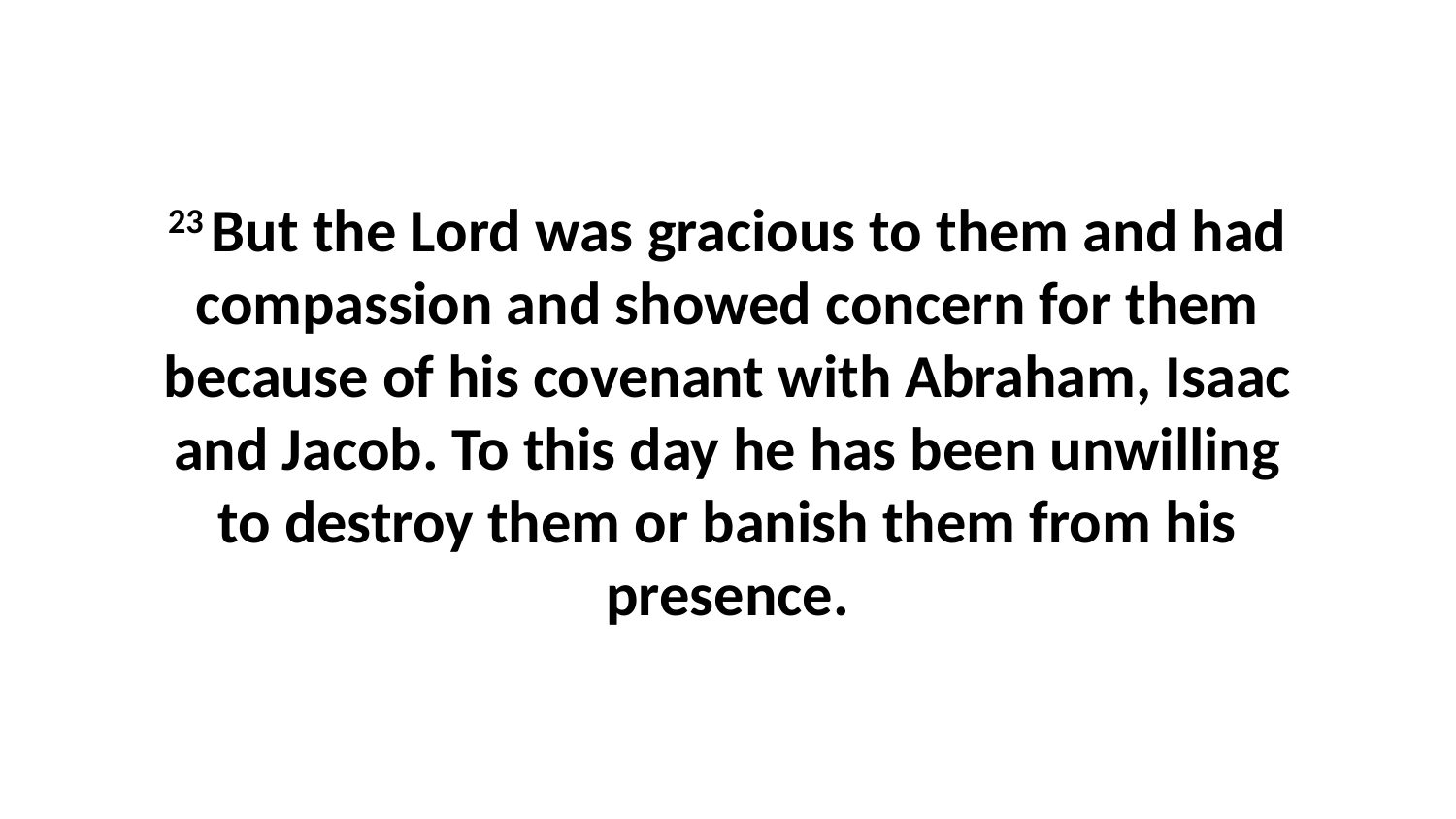

23 But the Lord was gracious to them and had compassion and showed concern for them because of his covenant with Abraham, Isaac and Jacob. To this day he has been unwilling to destroy them or banish them from his presence.